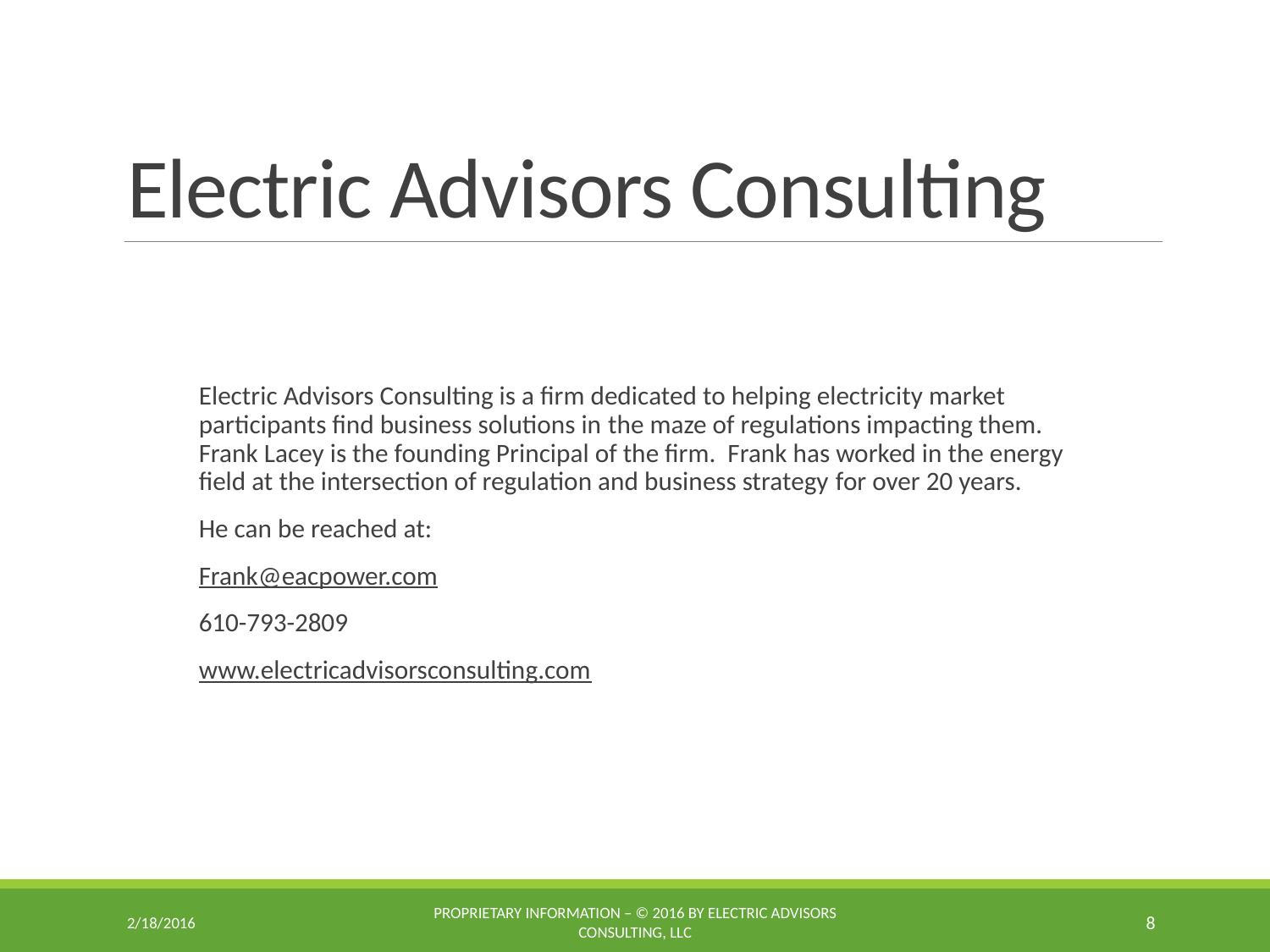

# Electric Advisors Consulting

Electric Advisors Consulting is a firm dedicated to helping electricity market participants find business solutions in the maze of regulations impacting them.   Frank Lacey is the founding Principal of the firm.  Frank has worked in the energy field at the intersection of regulation and business strategy for over 20 years.
He can be reached at:
Frank@eacpower.com
610-793-2809
www.electricadvisorsconsulting.com
2/18/2016
Proprietary Information – © 2016 by Electric Advisors Consulting, LLC
8